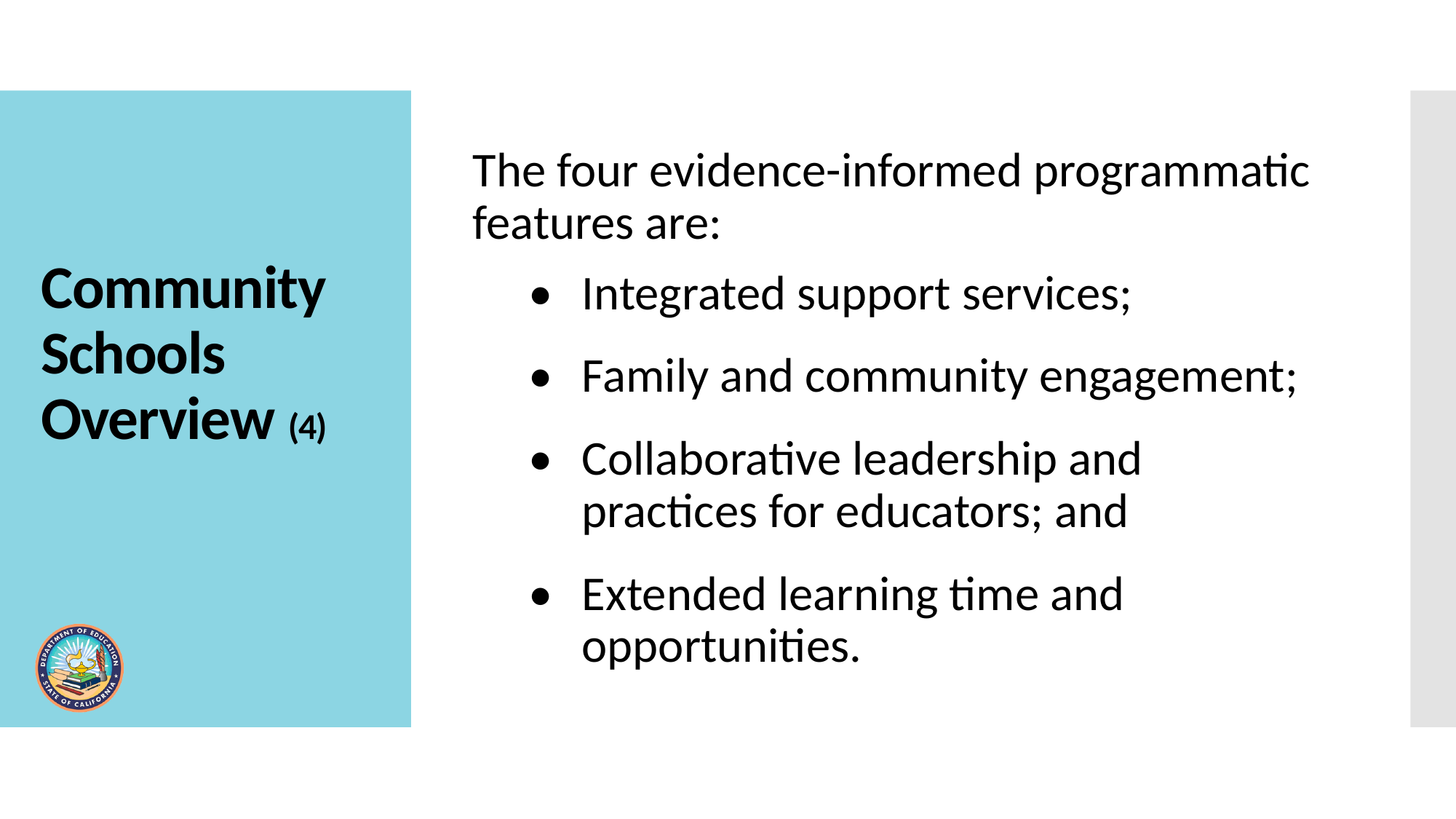

The four evidence-informed programmatic features are:
•	Integrated support services;
•	Family and community engagement;
•	Collaborative leadership and practices for educators; and
•	Extended learning time and opportunities.
# Community Schools Overview (4)